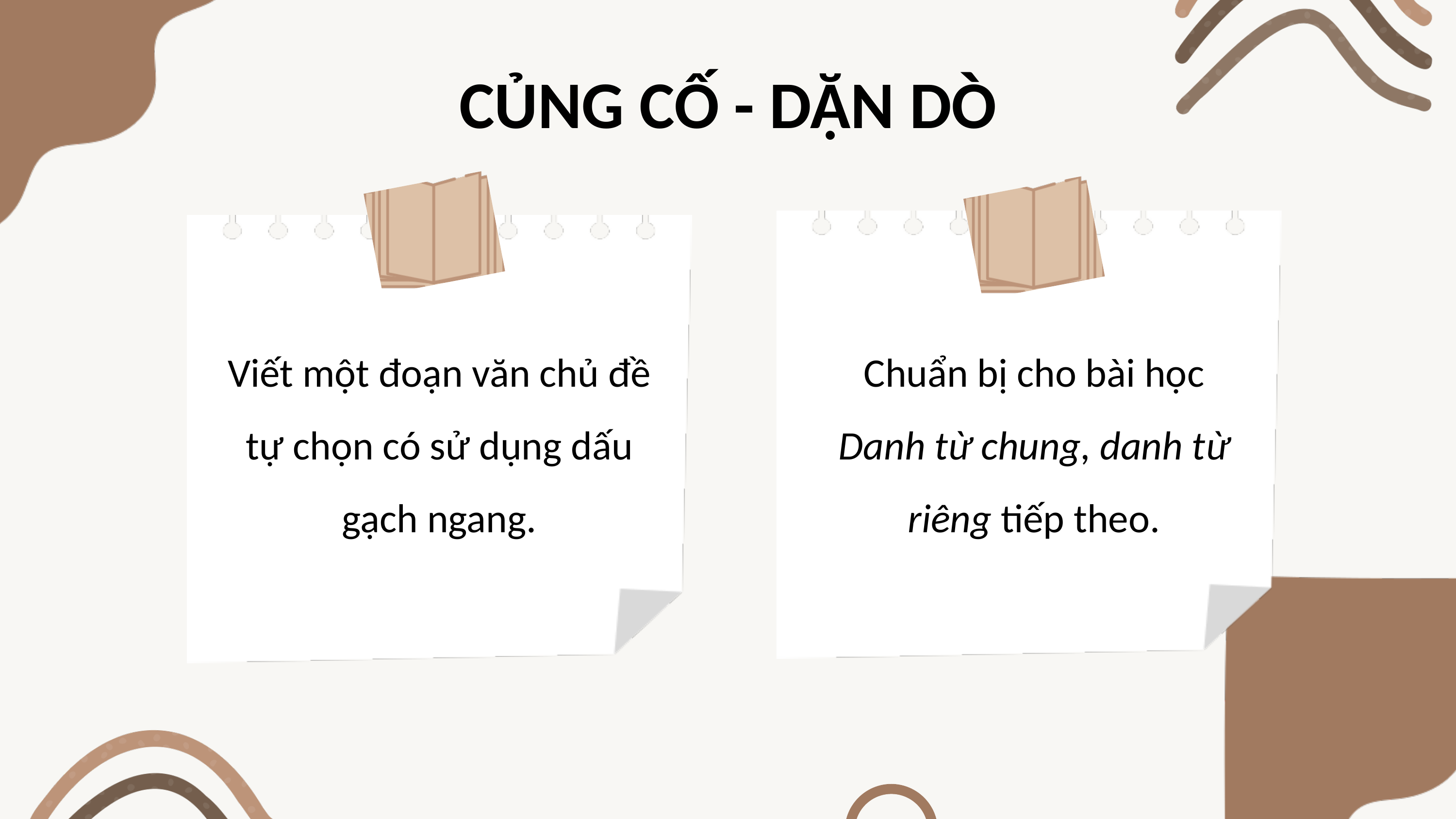

CỦNG CỐ - DẶN DÒ

Chuẩn bị cho bài học Danh từ chung, danh từ riêng tiếp theo.
Viết một đoạn văn chủ đề tự chọn có sử dụng dấu gạch ngang.